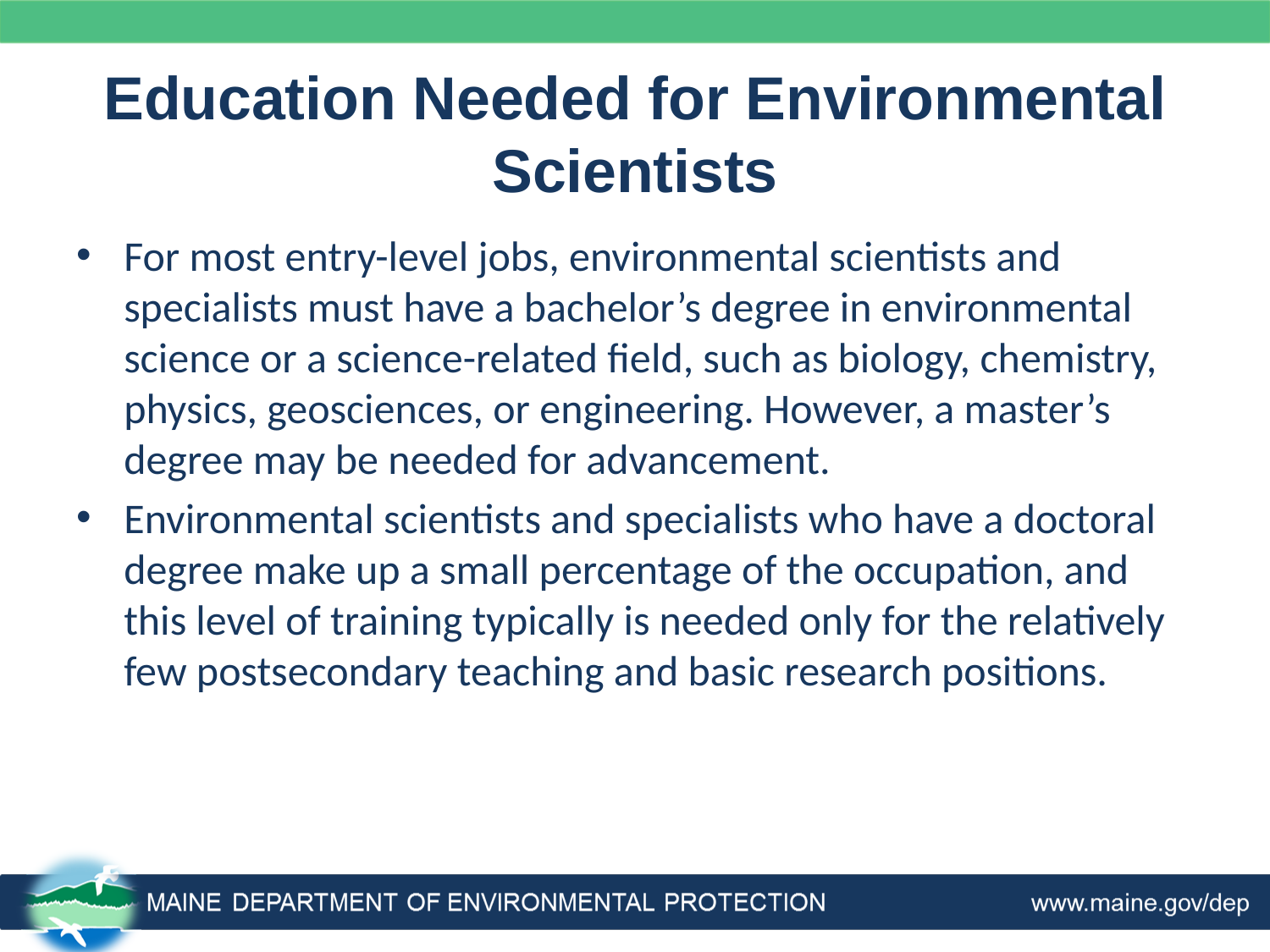

# Education Needed for Environmental Scientists
For most entry-level jobs, environmental scientists and specialists must have a bachelor’s degree in environmental science or a science-related field, such as biology, chemistry, physics, geosciences, or engineering. However, a master’s degree may be needed for advancement.
Environmental scientists and specialists who have a doctoral degree make up a small percentage of the occupation, and this level of training typically is needed only for the relatively few postsecondary teaching and basic research positions.